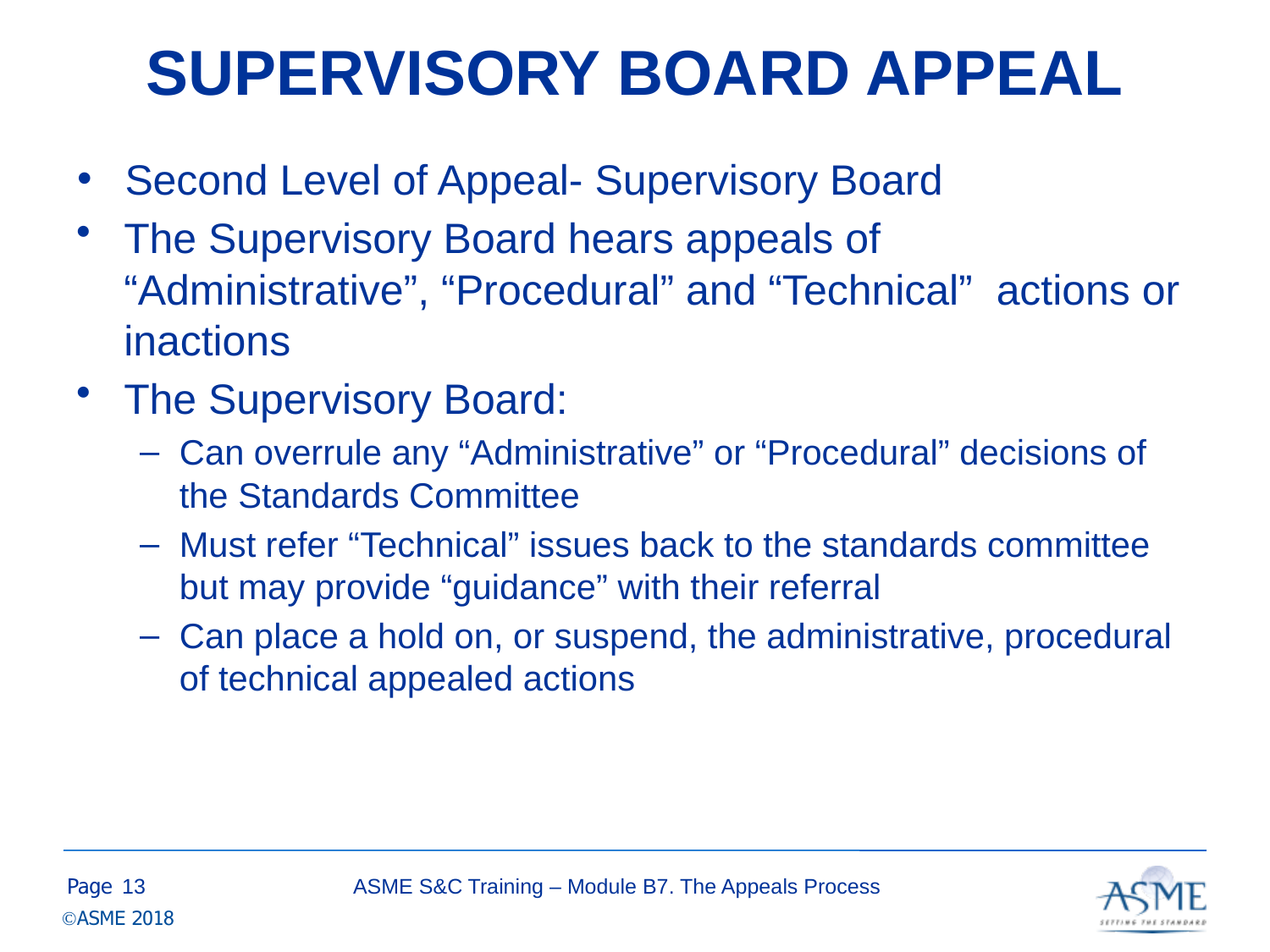

# SUPERVISORY BOARD APPEAL
Second Level of Appeal- Supervisory Board
The Supervisory Board hears appeals of “Administrative”, “Procedural” and “Technical”  actions or inactions
The Supervisory Board:
Can overrule any “Administrative” or “Procedural” decisions of the Standards Committee
Must refer “Technical” issues back to the standards committee but may provide “guidance” with their referral
Can place a hold on, or suspend, the administrative, procedural of technical appealed actions

(cont’d)

13
ASME S&C Training – Module B7. The Appeals Process